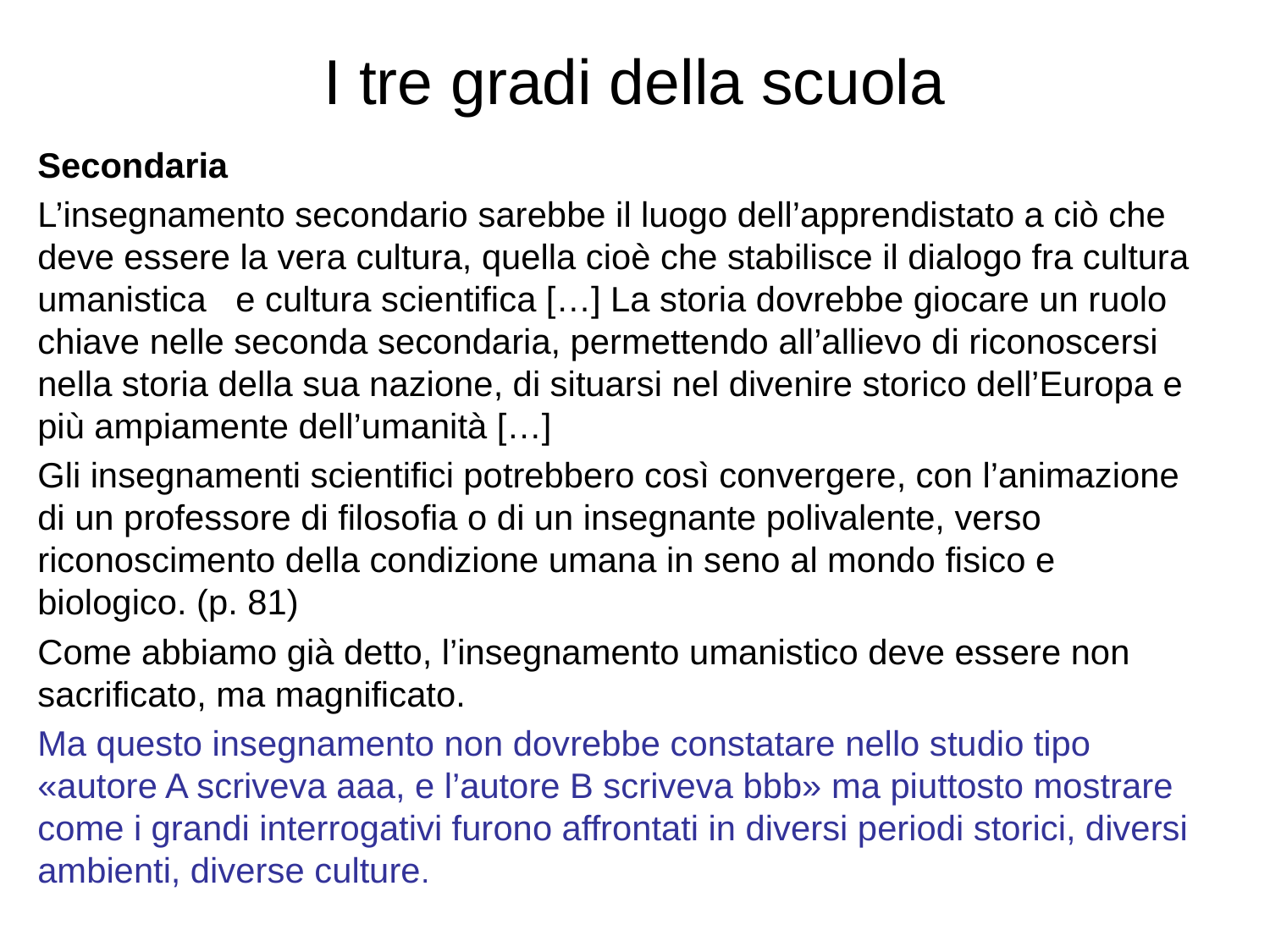

# I tre gradi della scuola
Secondaria
L’insegnamento secondario sarebbe il luogo dell’apprendistato a ciò che deve essere la vera cultura, quella cioè che stabilisce il dialogo fra cultura umanistica   e cultura scientifica […] La storia dovrebbe giocare un ruolo chiave nelle seconda secondaria, permettendo all’allievo di riconoscersi nella storia della sua nazione, di situarsi nel divenire storico dell’Europa e più ampiamente dell’umanità […]
Gli insegnamenti scientifici potrebbero così convergere, con l’animazione di un professore di filosofia o di un insegnante polivalente, verso riconoscimento della condizione umana in seno al mondo fisico e biologico. (p. 81)
Come abbiamo già detto, l’insegnamento umanistico deve essere non sacrificato, ma magnificato.
Ma questo insegnamento non dovrebbe constatare nello studio tipo «autore A scriveva aaa, e l’autore B scriveva bbb» ma piuttosto mostrare come i grandi interrogativi furono affrontati in diversi periodi storici, diversi ambienti, diverse culture.